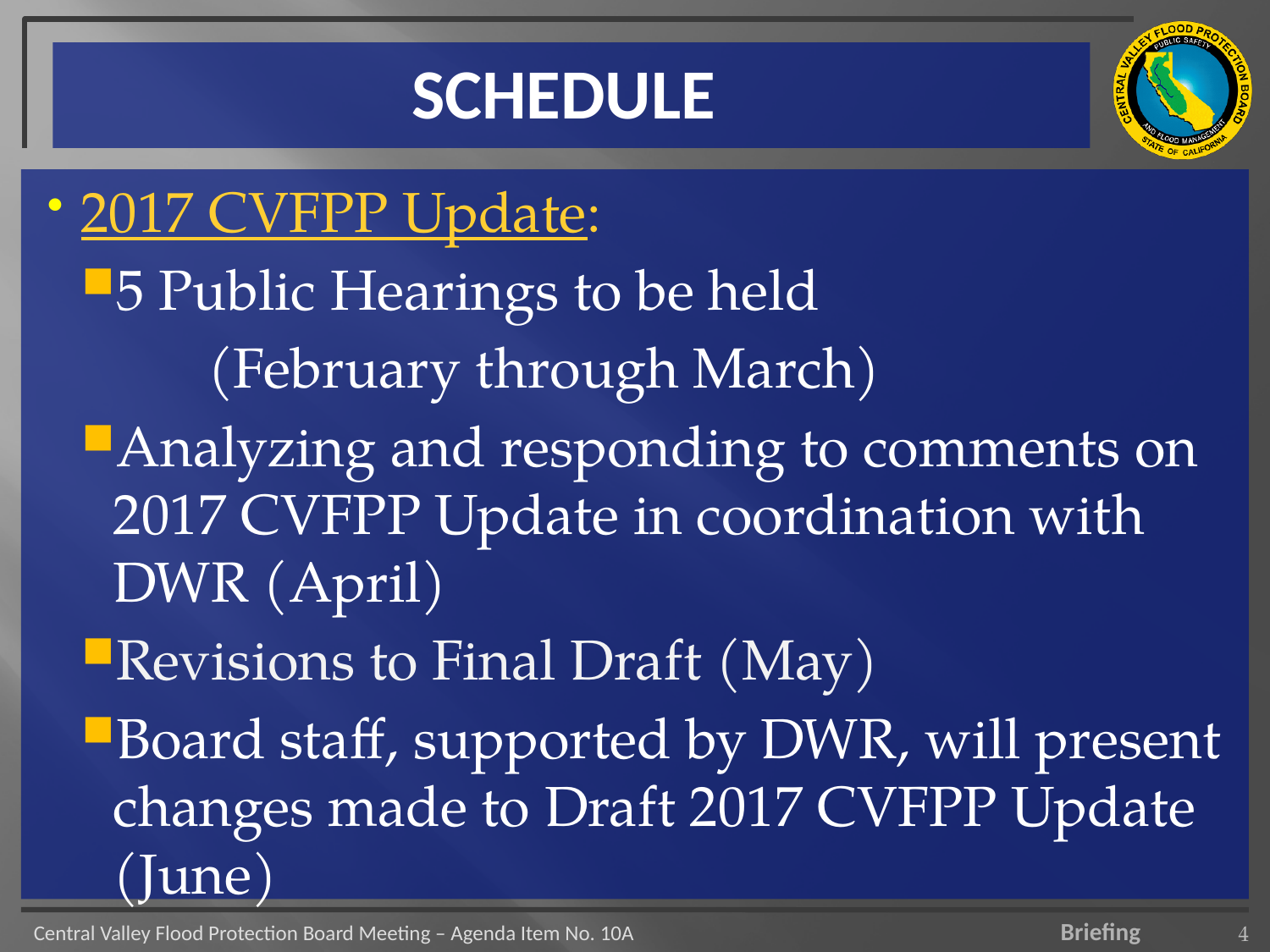

# SCHEDULE
2017 CVFPP Update:
5 Public Hearings to be held
	(February through March)
Analyzing and responding to comments on 2017 CVFPP Update in coordination with DWR (April)
Revisions to Final Draft (May)
Board staff, supported by DWR, will present changes made to Draft 2017 CVFPP Update (June)

4